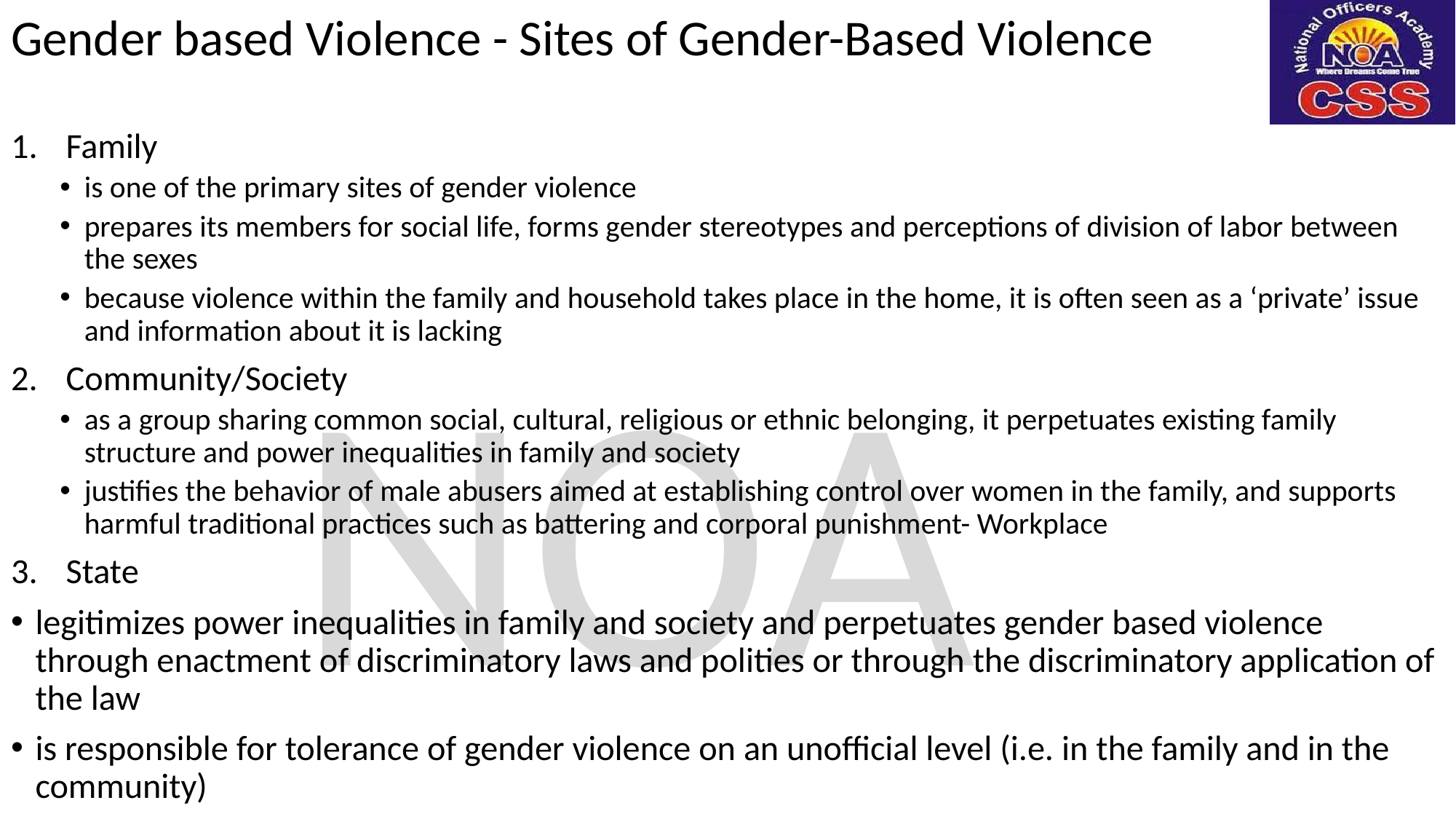

# Gender based Violence - Sites of Gender-Based Violence
Family
is one of the primary sites of gender violence
prepares its members for social life, forms gender stereotypes and perceptions of division of labor between the sexes
because violence within the family and household takes place in the home, it is often seen as a ‘private’ issue and information about it is lacking
Community/Society
as a group sharing common social, cultural, religious or ethnic belonging, it perpetuates existing family structure and power inequalities in family and society
justifies the behavior of male abusers aimed at establishing control over women in the family, and supports harmful traditional practices such as battering and corporal punishment- Workplace
State
legitimizes power inequalities in family and society and perpetuates gender based violence through enactment of discriminatory laws and polities or through the discriminatory application of the law
is responsible for tolerance of gender violence on an unofficial level (i.e. in the family and in the community)